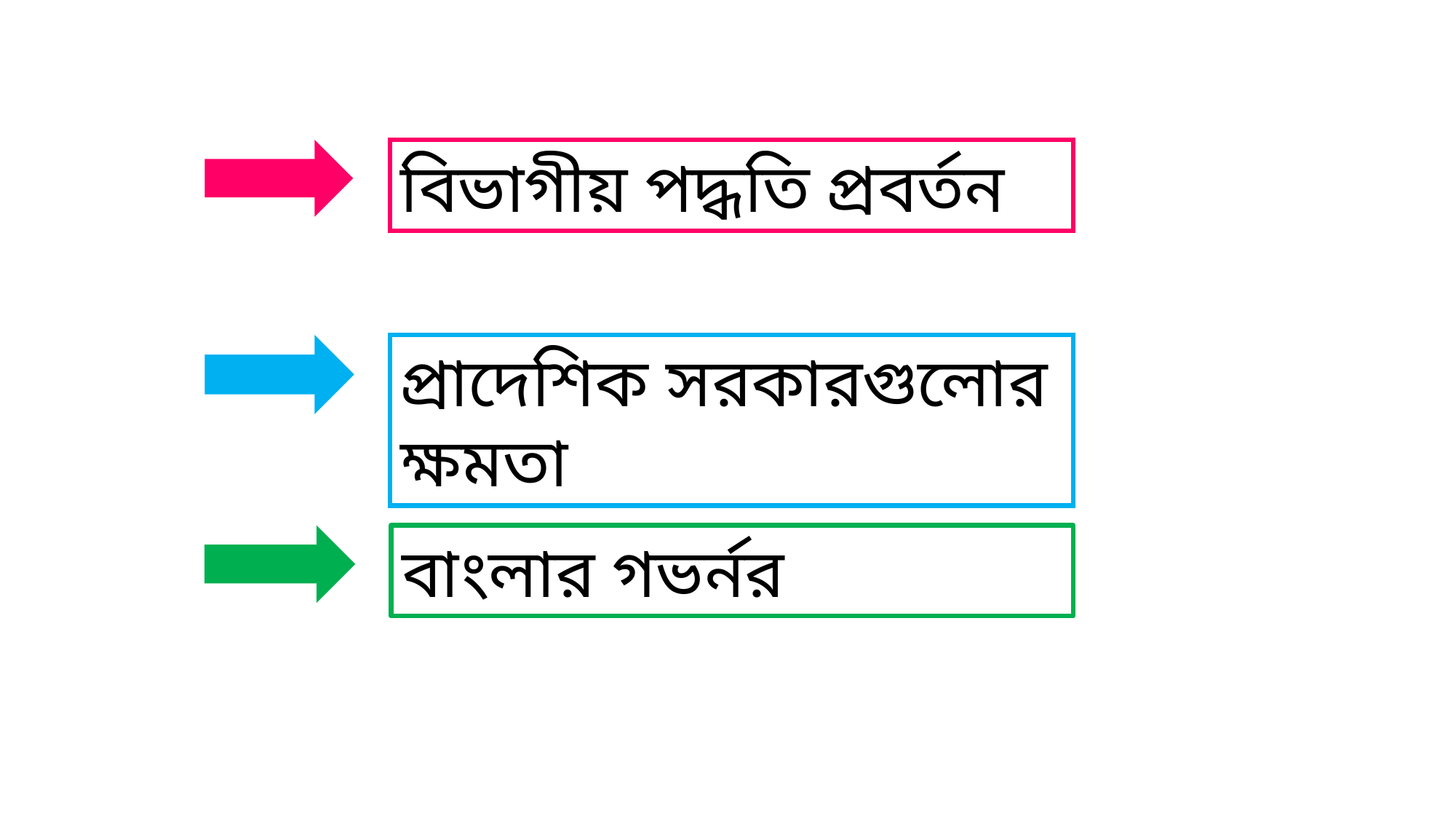

বিভাগীয় পদ্ধতি প্রবর্তন

প্রাদেশিক সরকারগুলোর ক্ষমতা

বাংলার গভর্নর